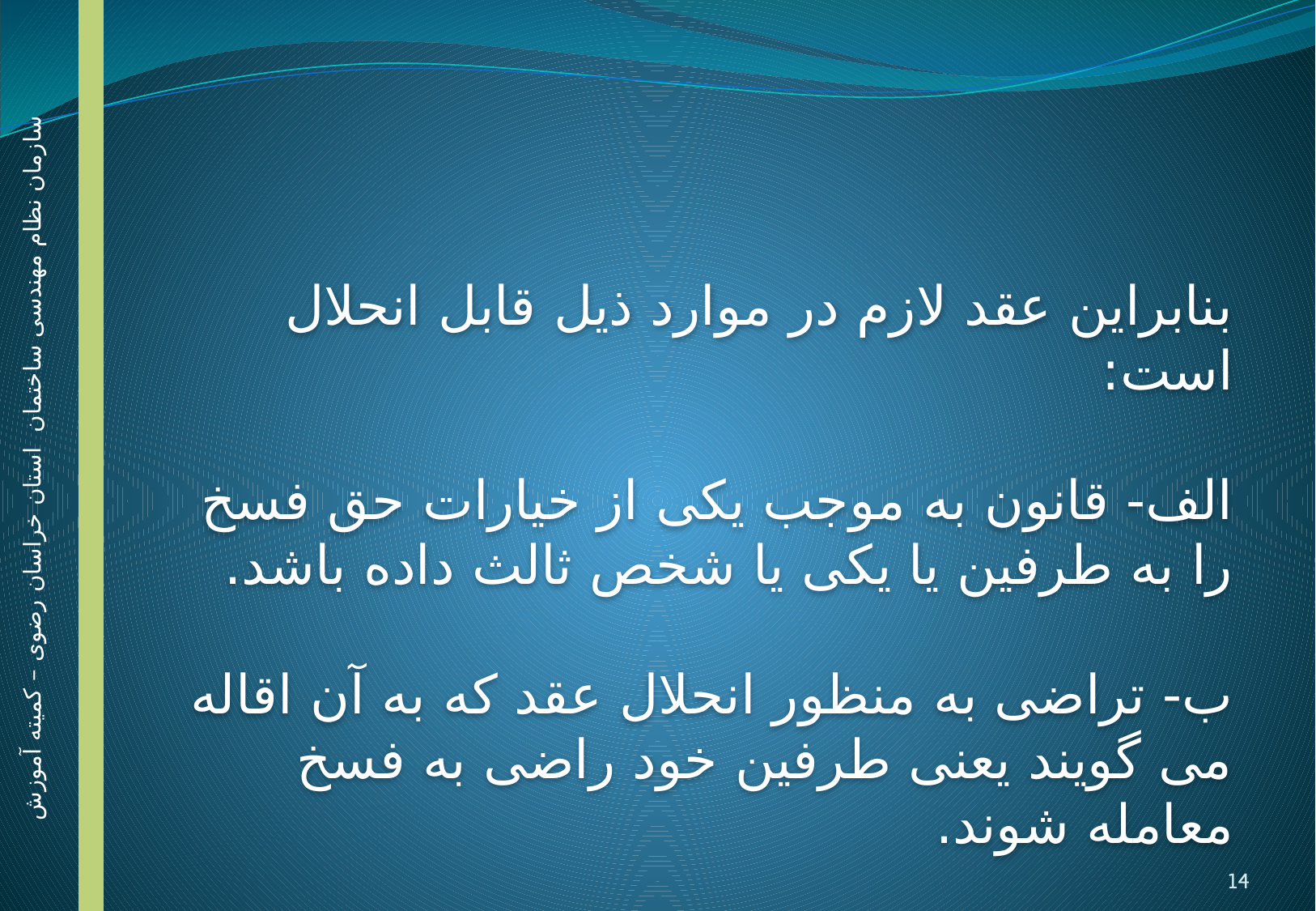

بنابراین عقد لازم در موارد ذیل قابل انحلال است:

الف- قانون به موجب یکی از خیارات حق فسخ را به طرفین یا یکی یا شخص ثالث داده باشد.

ب- تراضی به منظور انحلال عقد که به آن اقاله می گویند یعنی طرفین خود راضی به فسخ معامله شوند.

سازمان نظام مهندسی ساختمان  استان خراسان رضوی – کمیته آموزش

14